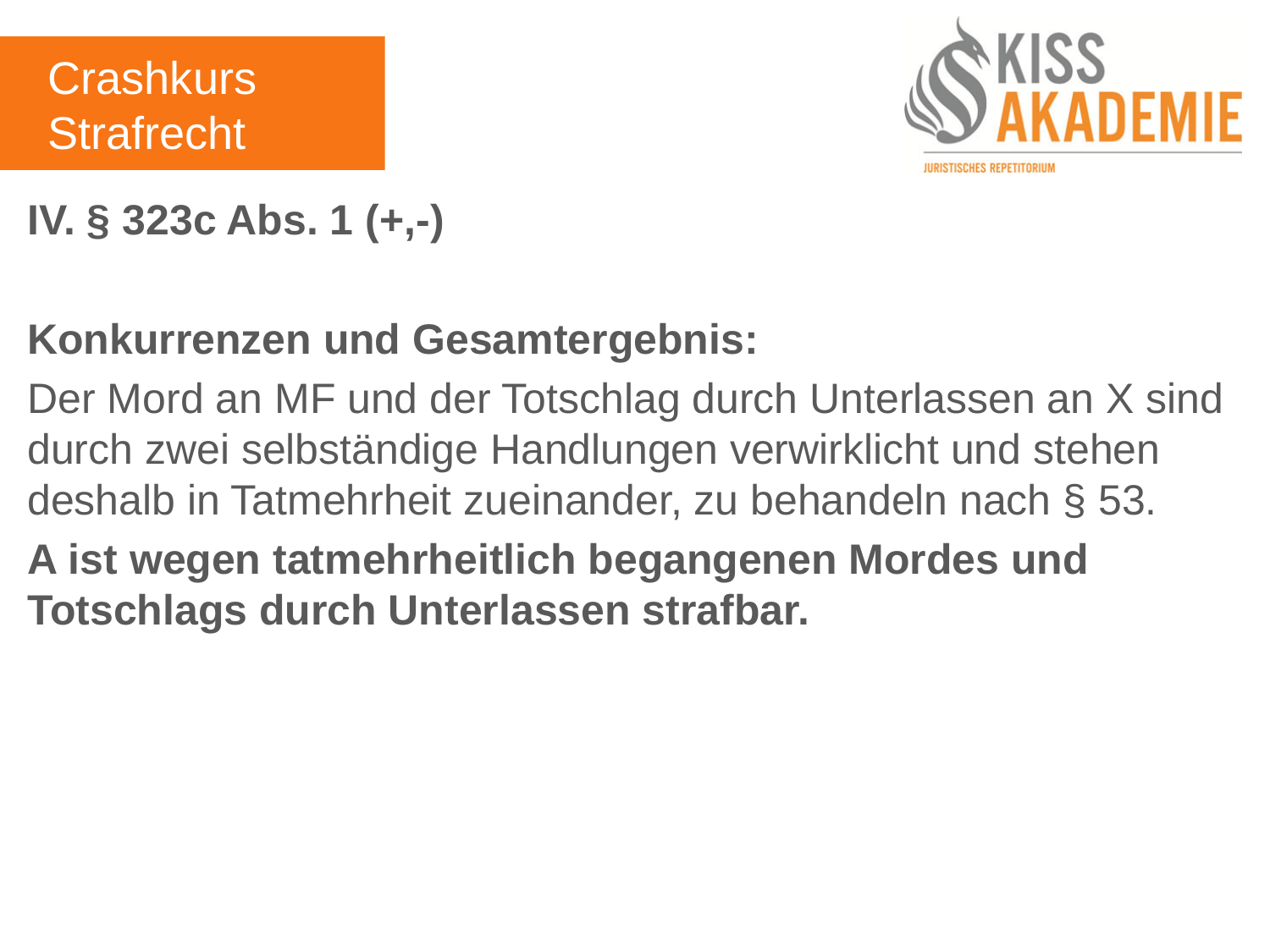

Crashkurs  Strafrecht
IV. § 323c Abs. 1 (+,-)

Konkurrenzen und Gesamtergebnis:
Der Mord an MF und der Totschlag durch Unterlassen an X sind durch zwei selbständige Handlungen verwirklicht und stehen deshalb in Tatmehrheit zueinander, zu behandeln nach § 53.
A ist wegen tatmehrheitlich begangenen Mordes und Totschlags durch Unterlassen strafbar.